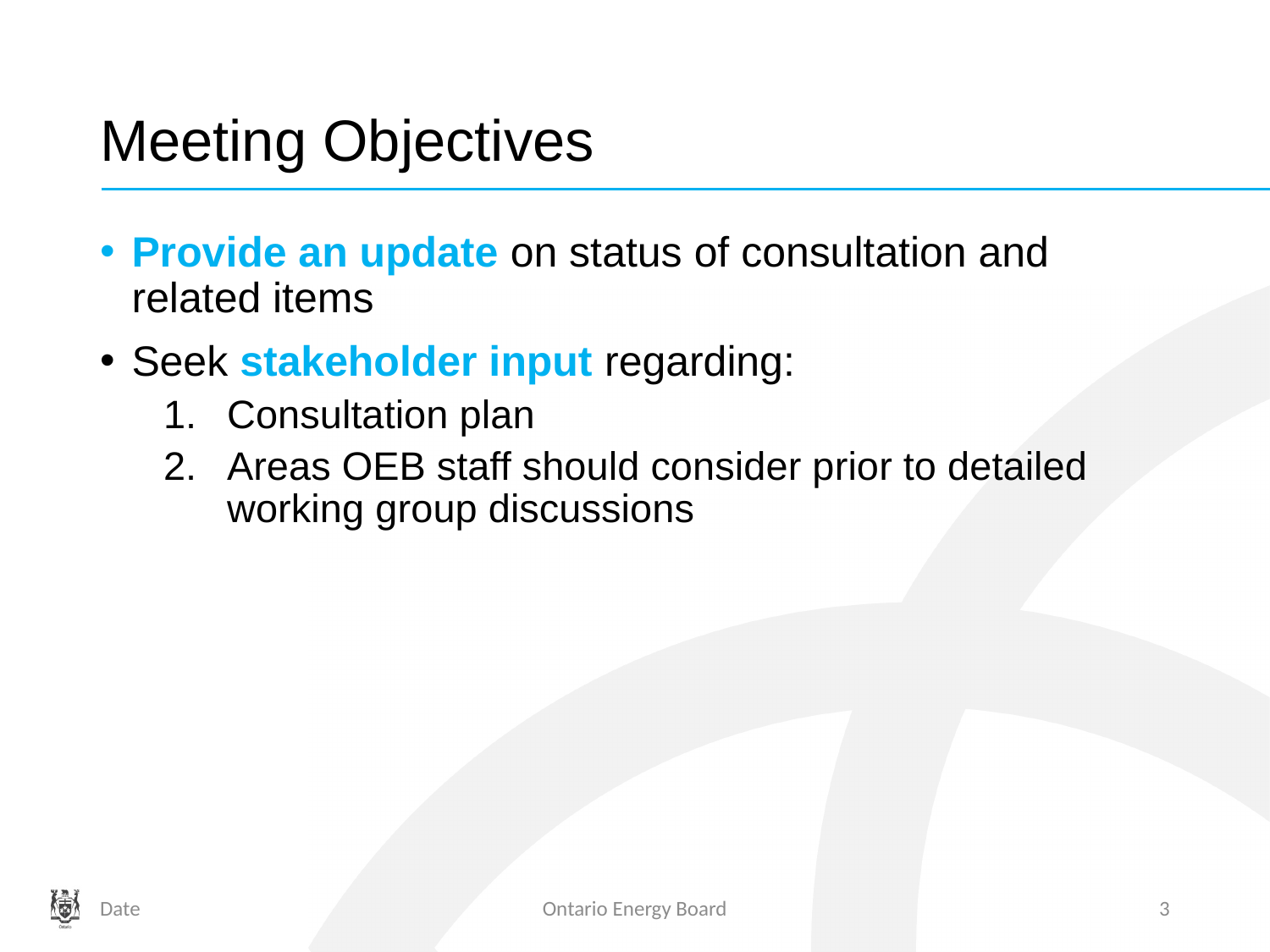

# Meeting Objectives
Provide an update on status of consultation and related items
Seek stakeholder input regarding:
Consultation plan
Areas OEB staff should consider prior to detailed working group discussions
Date
Ontario Energy Board
3